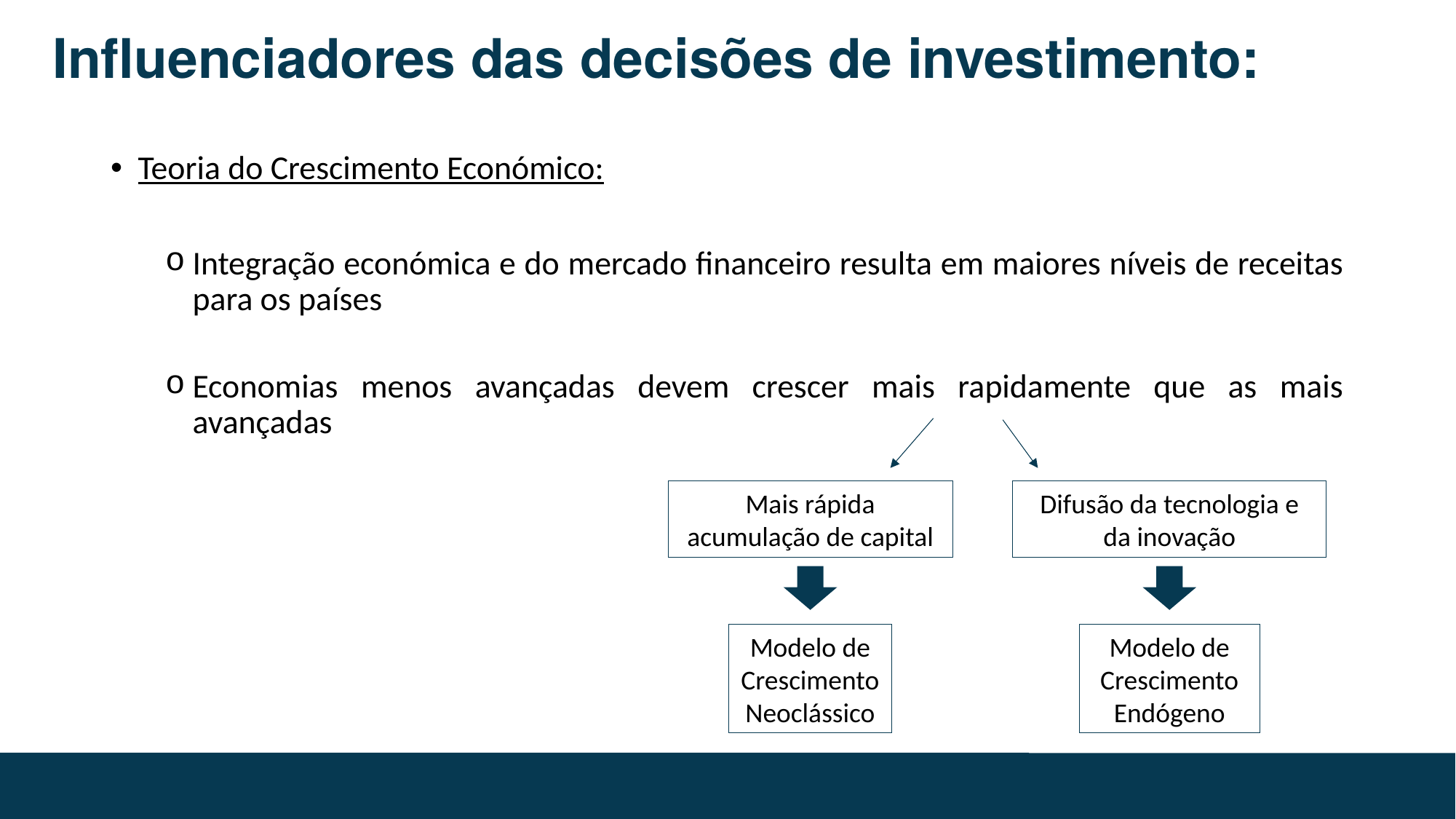

# Influenciadores das decisões de investimento:
Teoria do Crescimento Económico:

Integração económica e do mercado financeiro resulta em maiores níveis de receitas para os países

Economias menos avançadas devem crescer mais rapidamente que as mais avançadas

Mais rápida acumulação de capital
Difusão da tecnologia e da inovação

Modelo de Crescimento Neoclássico
Modelo de Crescimento Endógeno